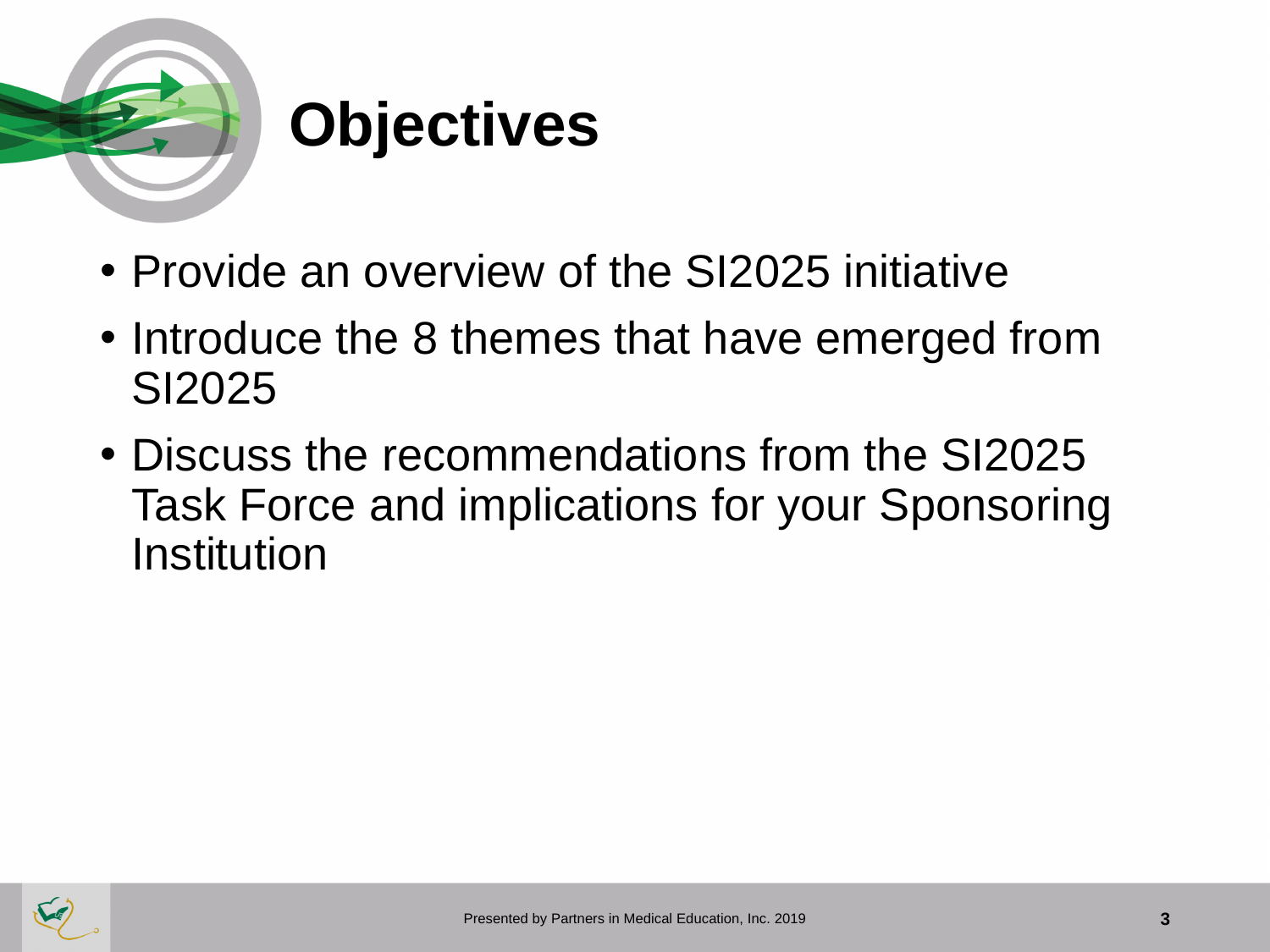

# Objectives
Provide an overview of the SI2025 initiative
Introduce the 8 themes that have emerged from SI2025
Discuss the recommendations from the SI2025 Task Force and implications for your Sponsoring Institution
Presented by Partners in Medical Education, Inc. 2019
3